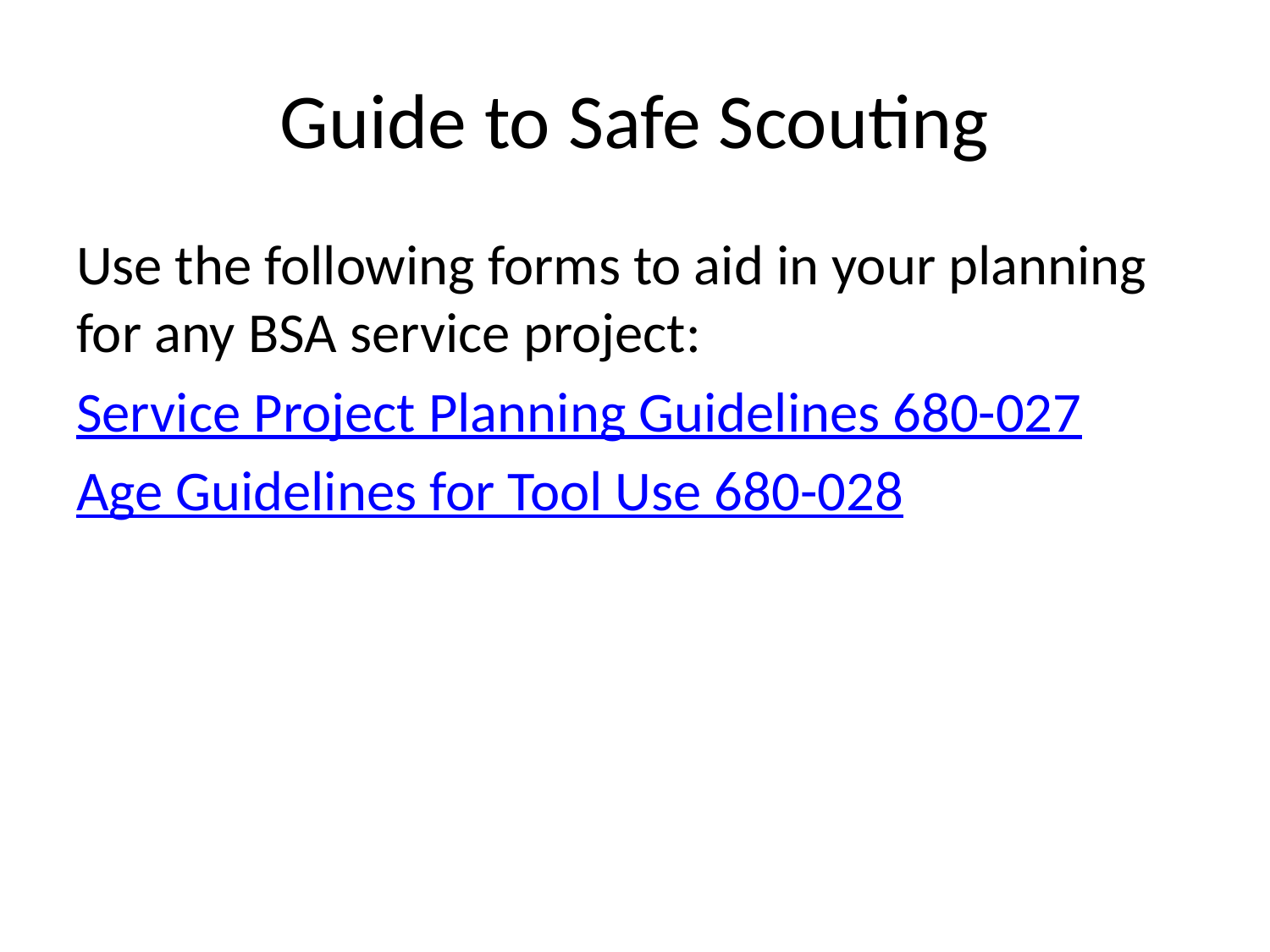

# Guide to Safe Scouting
Use the following forms to aid in your planning for any BSA service project:
Service Project Planning Guidelines 680-027
Age Guidelines for Tool Use 680-028